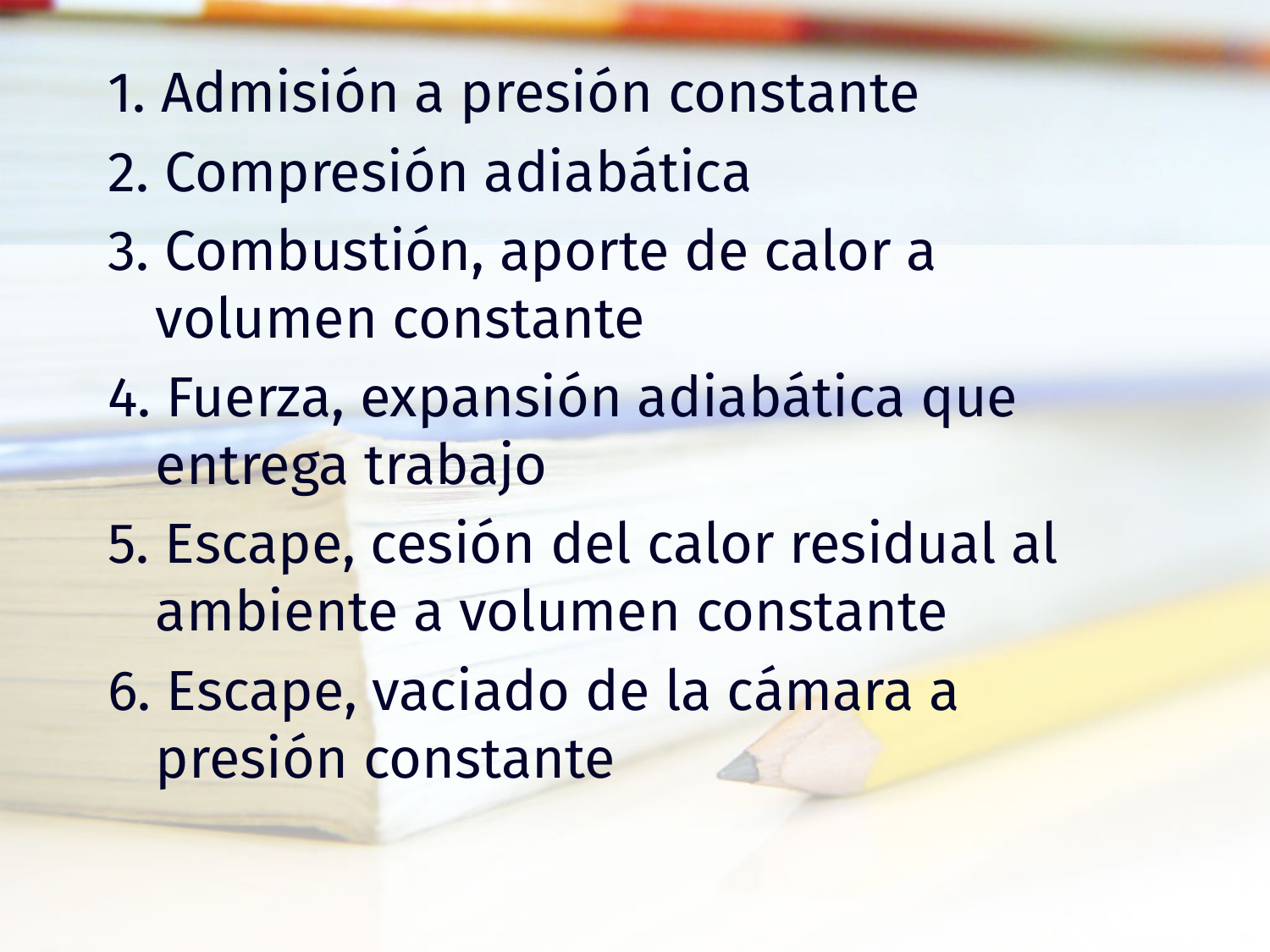

1. Admisión a presión constante
2. Compresión adiabática
3. Combustión, aporte de calor a volumen constante
4. Fuerza, expansión adiabática que entrega trabajo
5. Escape, cesión del calor residual al ambiente a volumen constante
6. Escape, vaciado de la cámara a presión constante